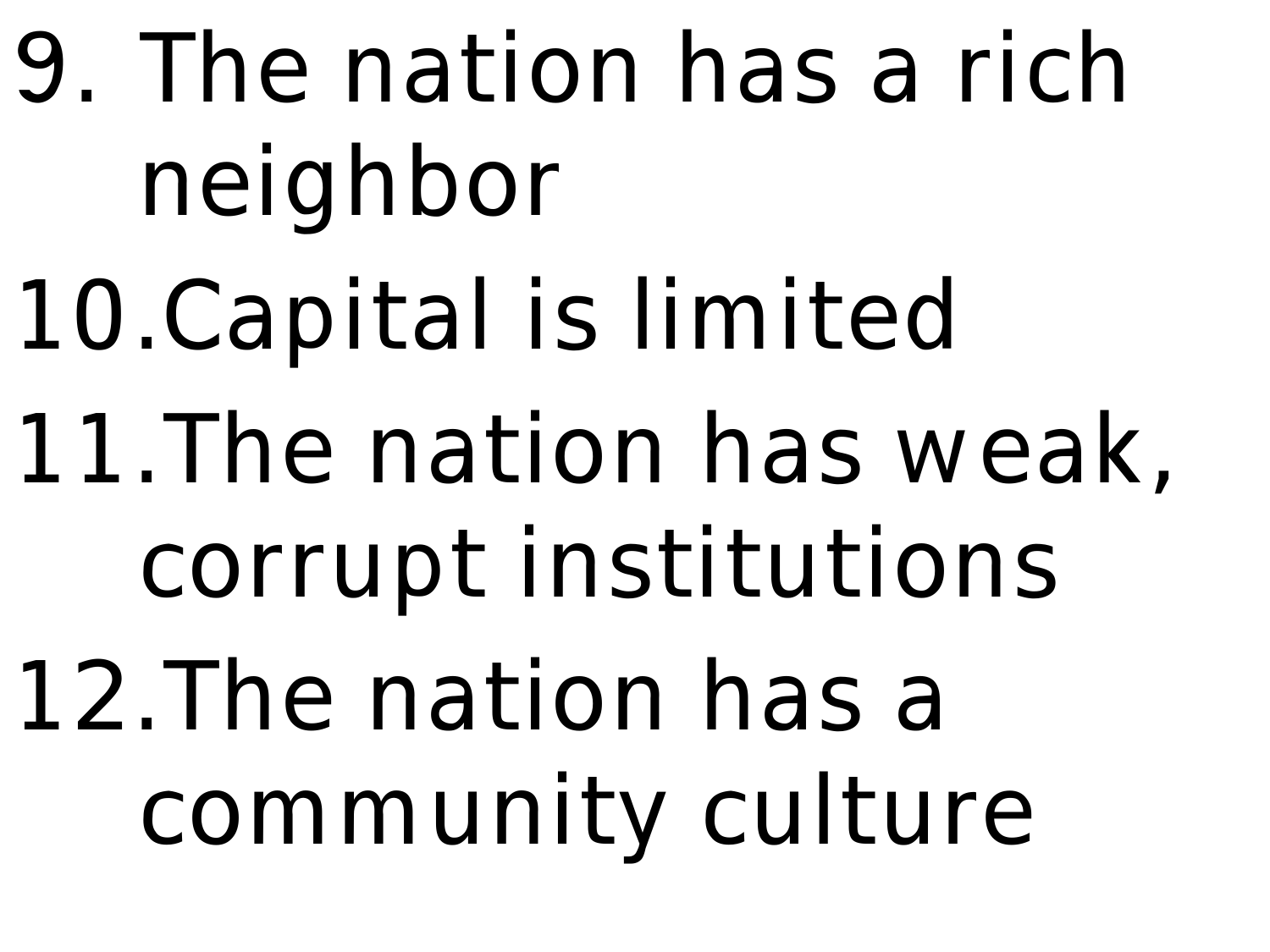

The nation has a rich neighbor
Capital is limited
The nation has weak, corrupt institutions
The nation has a community culture